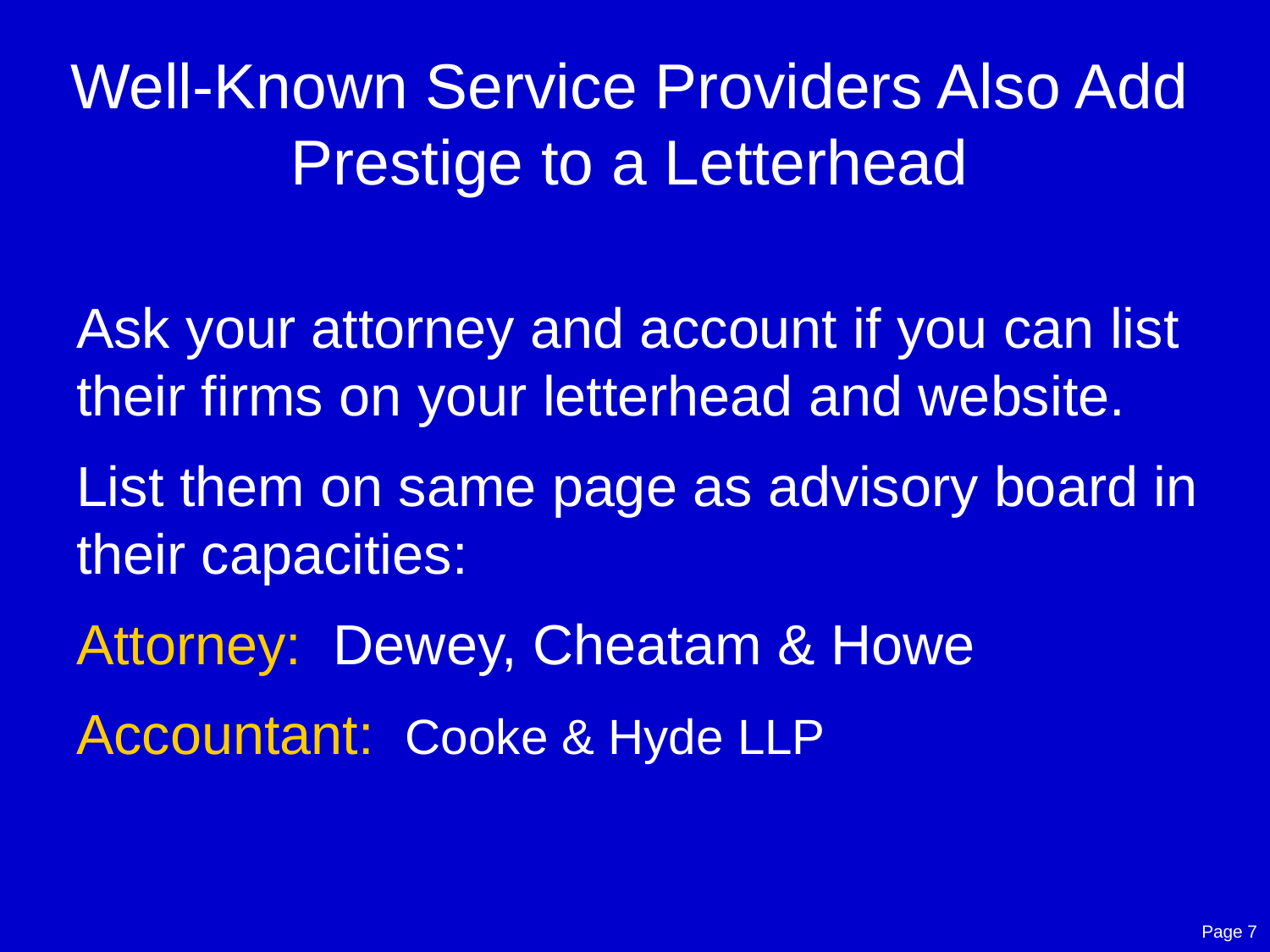

# Well-Known Service Providers Also Add Prestige to a Letterhead
Ask your attorney and account if you can list their firms on your letterhead and website.
List them on same page as advisory board in their capacities:
Attorney:  Dewey, Cheatam & Howe
Accountant:  Cooke & Hyde LLP

Page 7